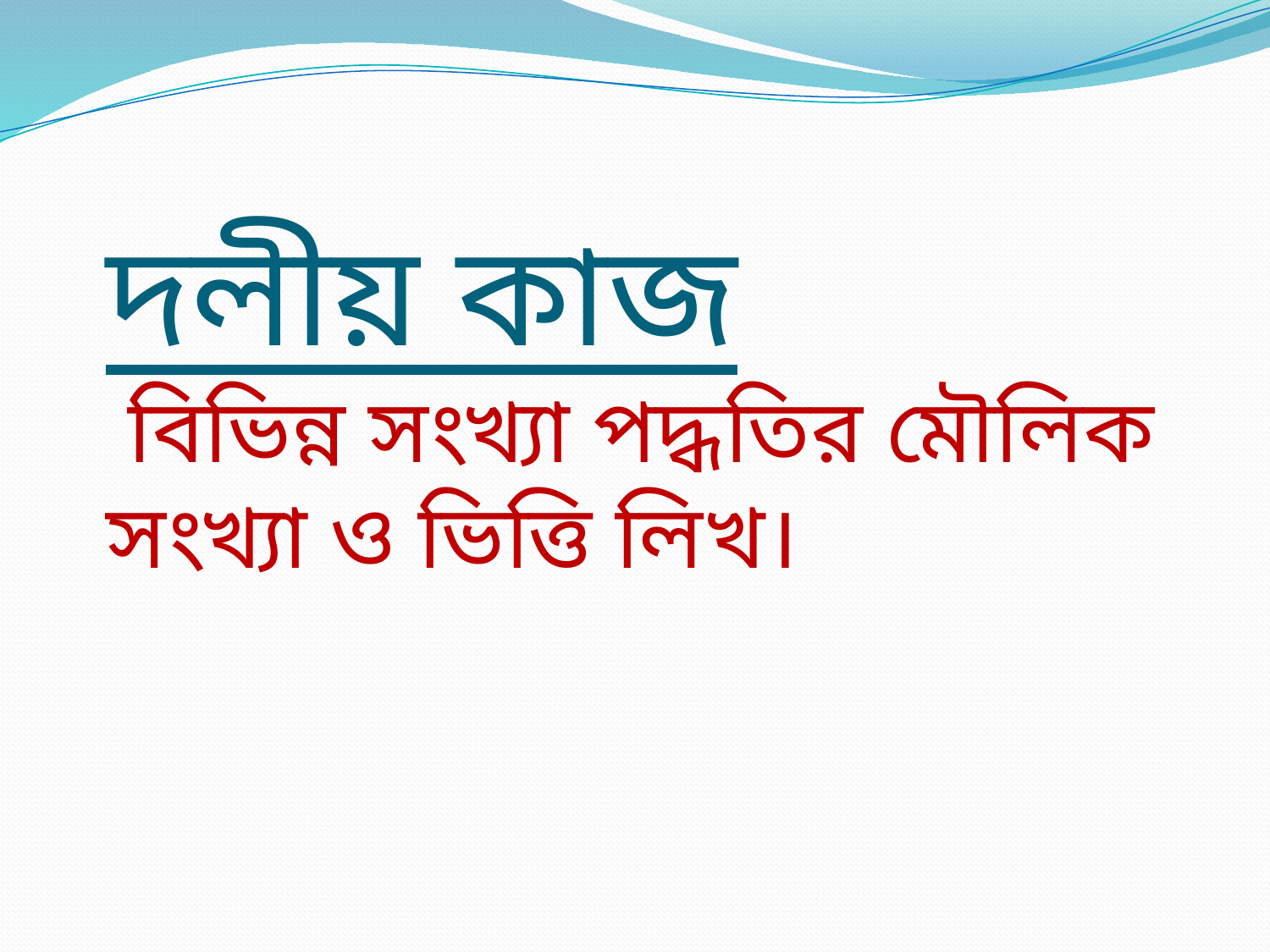

# দলীয় কাজ বিভিন্ন সংখ্যা পদ্ধতির মৌলিক সংখ্যা ও ভিত্তি লিখ।